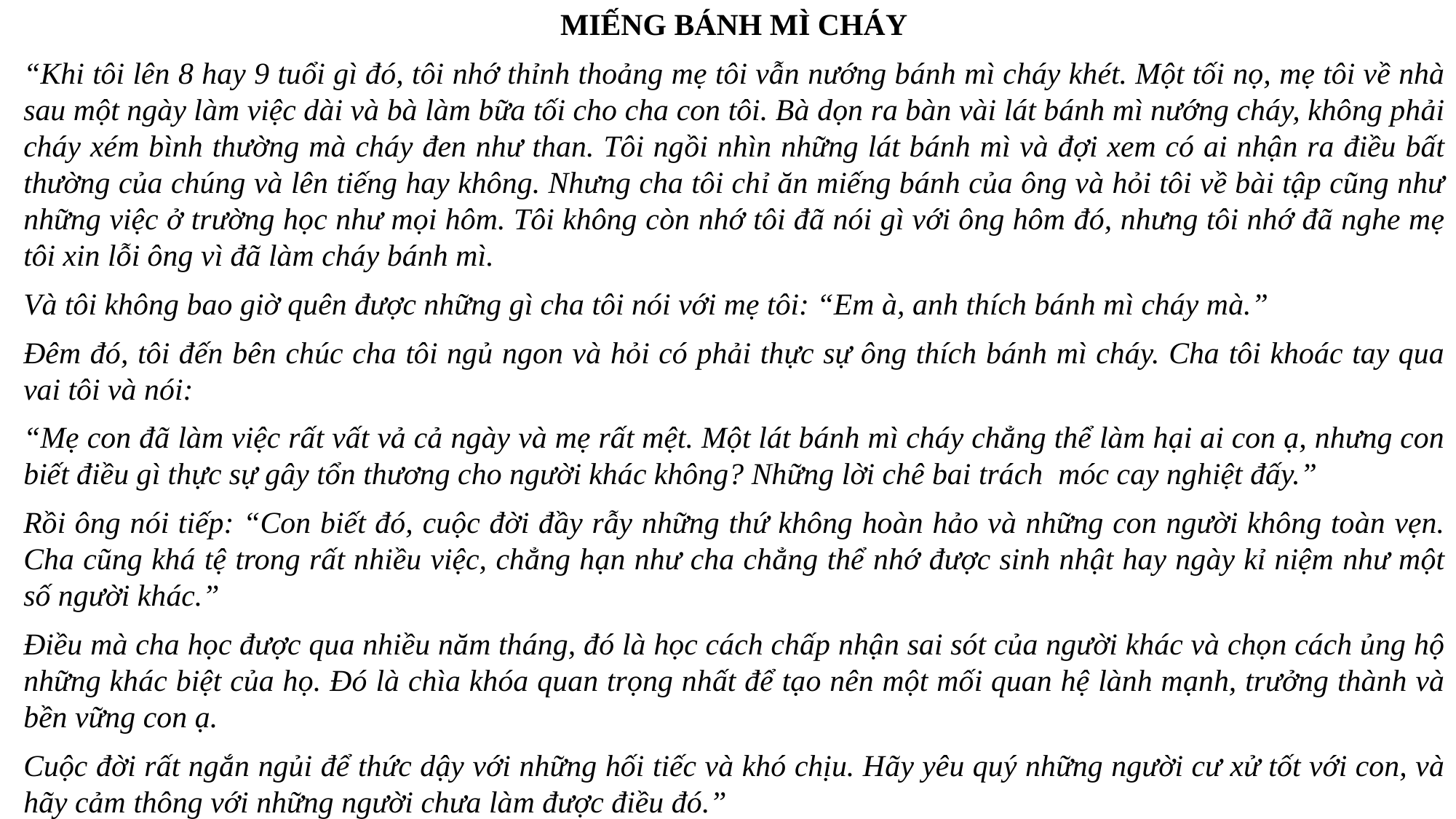

MIẾNG BÁNH MÌ CHÁY
“Khi tôi lên 8 hay 9 tuổi gì đó, tôi nhớ thỉnh thoảng mẹ tôi vẫn nướng bánh mì cháy khét. Một tối nọ, mẹ tôi về nhà sau một ngày làm việc dài và bà làm bữa tối cho cha con tôi. Bà dọn ra bàn vài lát bánh mì nướng cháy, không phải cháy xém bình thường mà cháy đen như than. Tôi ngồi nhìn những lát bánh mì và đợi xem có ai nhận ra điều bất thường của chúng và lên tiếng hay không. Nhưng cha tôi chỉ ăn miếng bánh của ông và hỏi tôi về bài tập cũng như những việc ở trường học như mọi hôm. Tôi không còn nhớ tôi đã nói gì với ông hôm đó, nhưng tôi nhớ đã nghe mẹ tôi xin lỗi ông vì đã làm cháy bánh mì.
Và tôi không bao giờ quên được những gì cha tôi nói với mẹ tôi: “Em à, anh thích bánh mì cháy mà.”
Đêm đó, tôi đến bên chúc cha tôi ngủ ngon và hỏi có phải thực sự ông thích bánh mì cháy. Cha tôi khoác tay qua vai tôi và nói:
“Mẹ con đã làm việc rất vất vả cả ngày và mẹ rất mệt. Một lát bánh mì cháy chẳng thể làm hại ai con ạ, nhưng con biết điều gì thực sự gây tổn thương cho người khác không? Những lời chê bai trách  móc cay nghiệt đấy.”
Rồi ông nói tiếp: “Con biết đó, cuộc đời đầy rẫy những thứ không hoàn hảo và những con người không toàn vẹn. Cha cũng khá tệ trong rất nhiều việc, chẳng hạn như cha chẳng thể nhớ được sinh nhật hay ngày kỉ niệm như một số người khác.”
Điều mà cha học được qua nhiều năm tháng, đó là học cách chấp nhận sai sót của người khác và chọn cách ủng hộ những khác biệt của họ. Đó là chìa khóa quan trọng nhất để tạo nên một mối quan hệ lành mạnh, trưởng thành và bền vững con ạ.
Cuộc đời rất ngắn ngủi để thức dậy với những hối tiếc và khó chịu. Hãy yêu quý những người cư xử tốt với con, và hãy cảm thông với những người chưa làm được điều đó.”